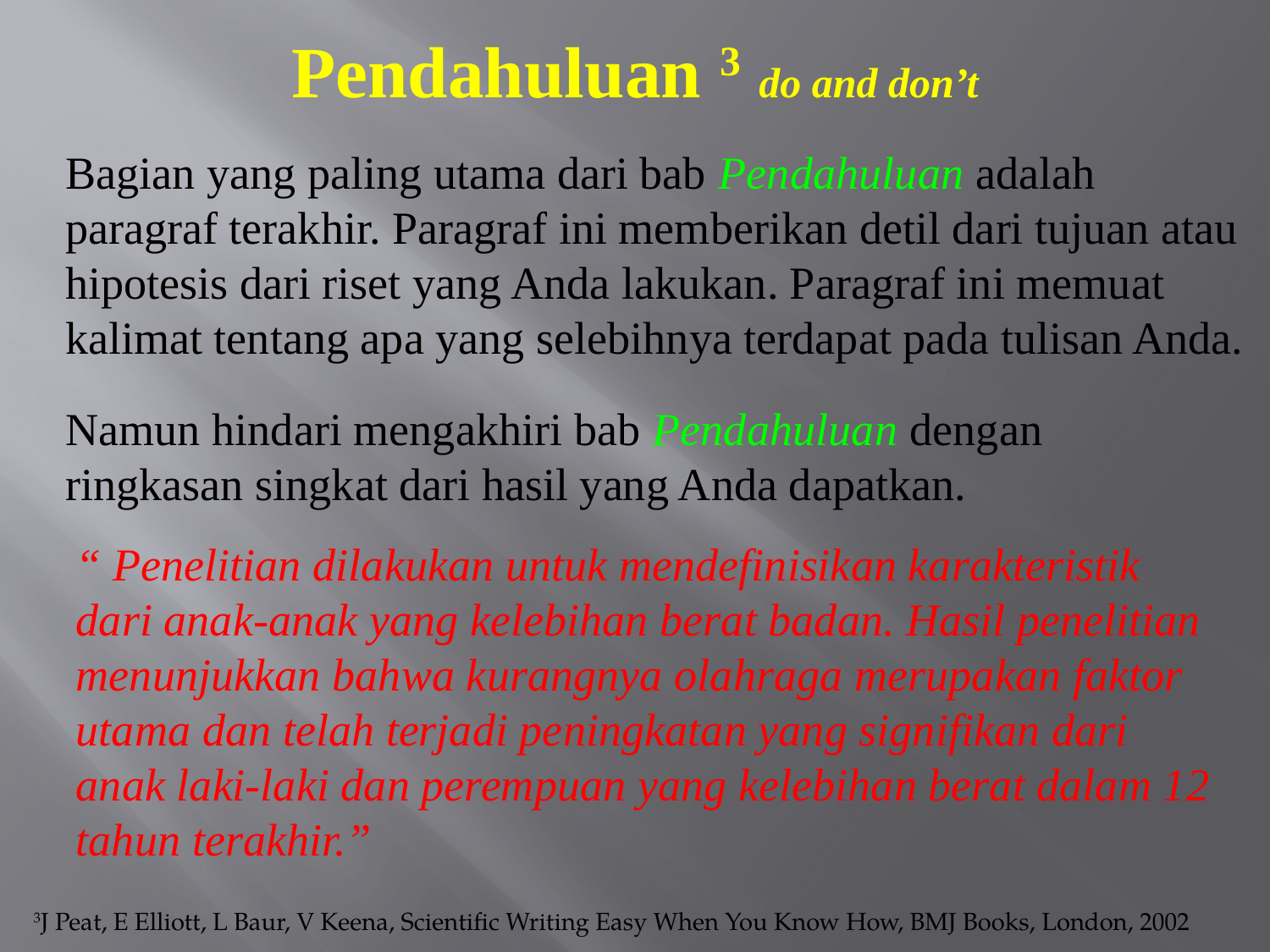

# Pendahuluan 3 do and don’t
Bagian yang paling utama dari bab Pendahuluan adalah paragraf terakhir. Paragraf ini memberikan detil dari tujuan atau hipotesis dari riset yang Anda lakukan. Paragraf ini memuat kalimat tentang apa yang selebihnya terdapat pada tulisan Anda.
Namun hindari mengakhiri bab Pendahuluan dengan ringkasan singkat dari hasil yang Anda dapatkan.
“ Penelitian dilakukan untuk mendefinisikan karakteristik dari anak-anak yang kelebihan berat badan. Hasil penelitian menunjukkan bahwa kurangnya olahraga merupakan faktor utama dan telah terjadi peningkatan yang signifikan dari anak laki-laki dan perempuan yang kelebihan berat dalam 12 tahun terakhir.”
3J Peat, E Elliott, L Baur, V Keena, Scientific Writing Easy When You Know How, BMJ Books, London, 2002